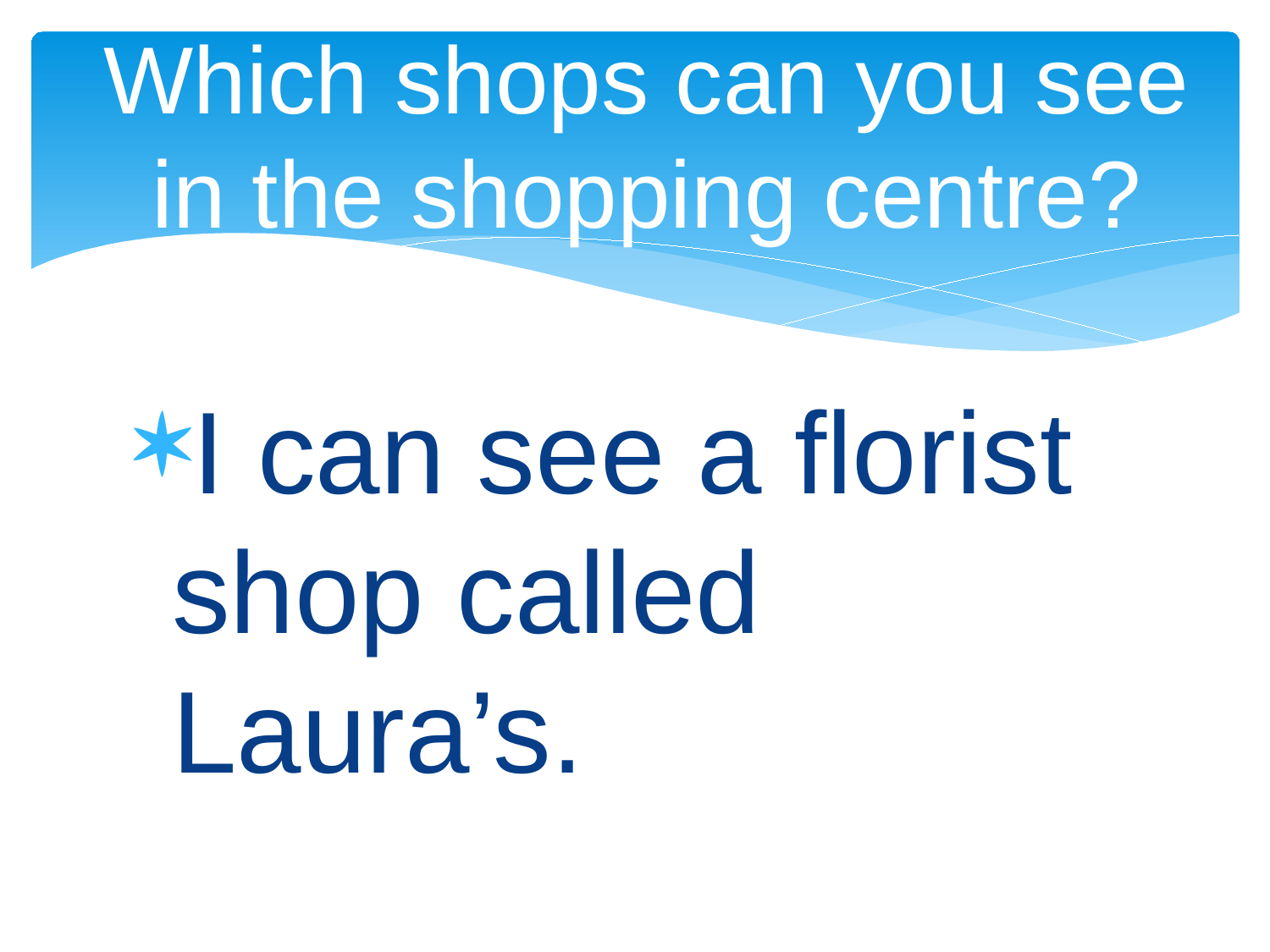

# Which shops can you see in the shopping centre?
I can see a florist shop called Laura’s.